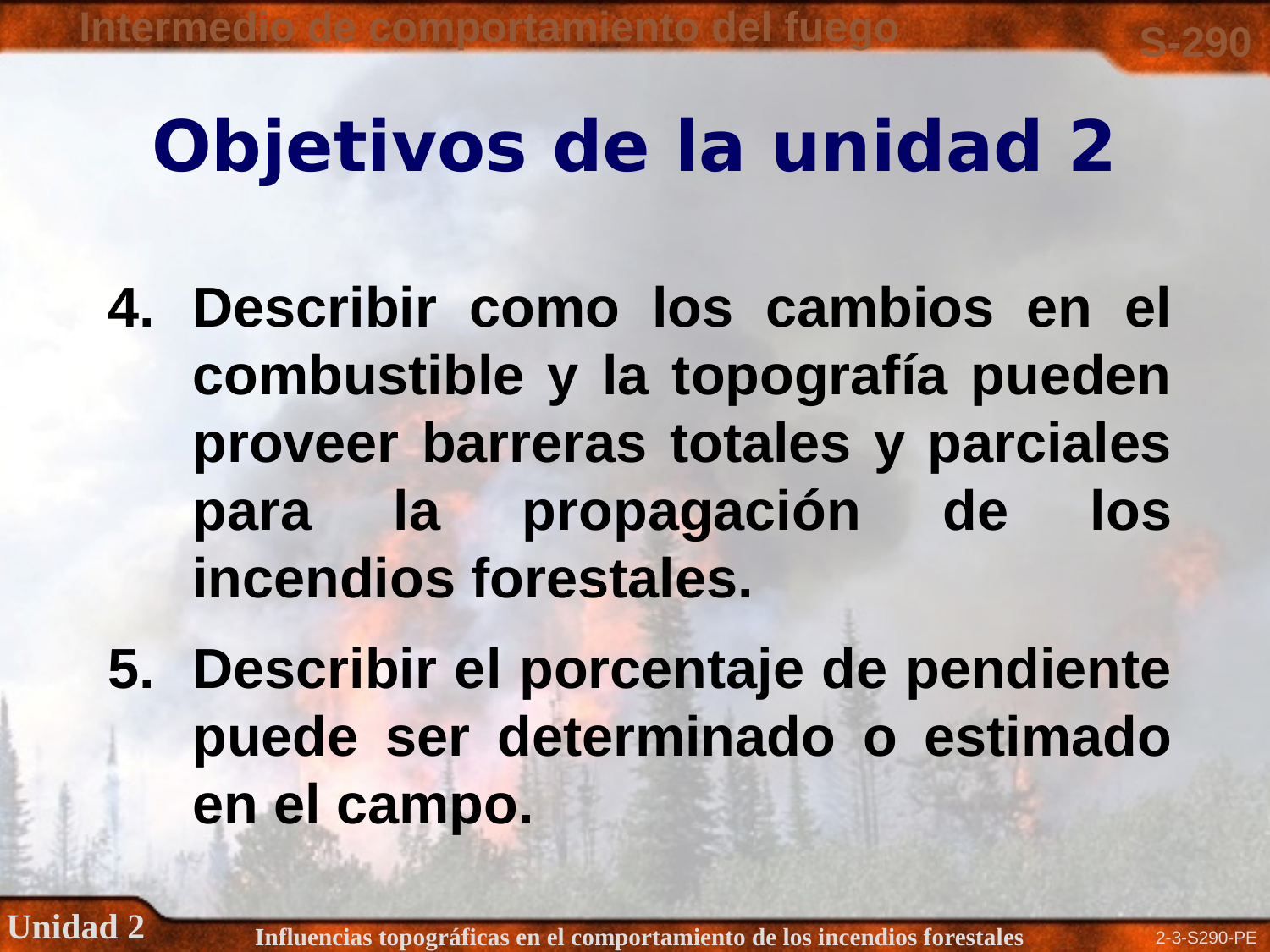

# Objetivos de la unidad 2
Describir como los cambios en el combustible y la topografía pueden proveer barreras totales y parciales para la propagación de los incendios forestales.
5.	Describir el porcentaje de pendiente puede ser determinado o estimado en el campo.